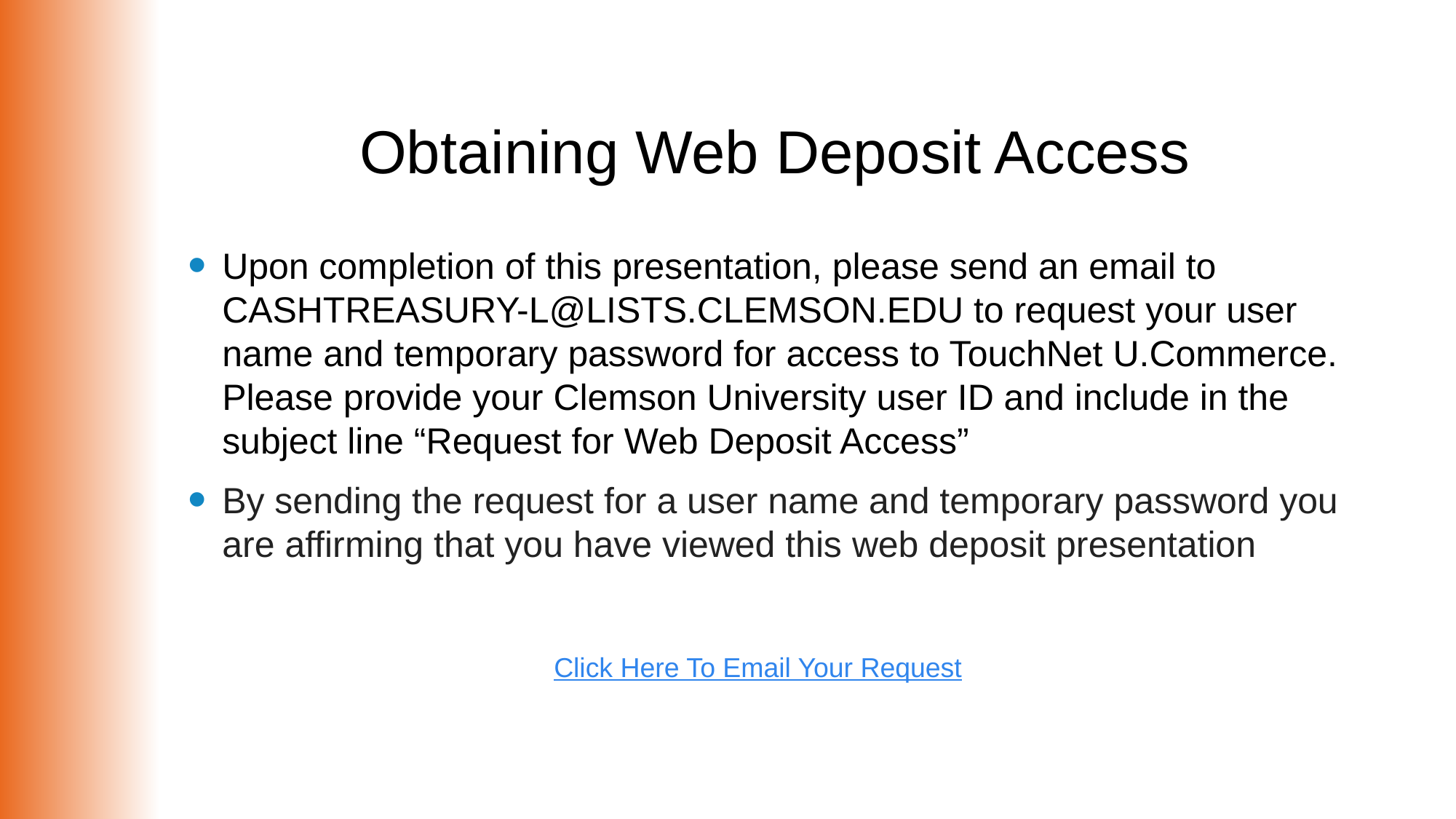

# Obtaining Web Deposit Access
Upon completion of this presentation, please send an email to CASHTREASURY-L@LISTS.CLEMSON.EDU to request your user name and temporary password for access to TouchNet U.Commerce. Please provide your Clemson University user ID and include in the subject line “Request for Web Deposit Access”
By sending the request for a user name and temporary password you are affirming that you have viewed this web deposit presentation
Click Here To Email Your Request